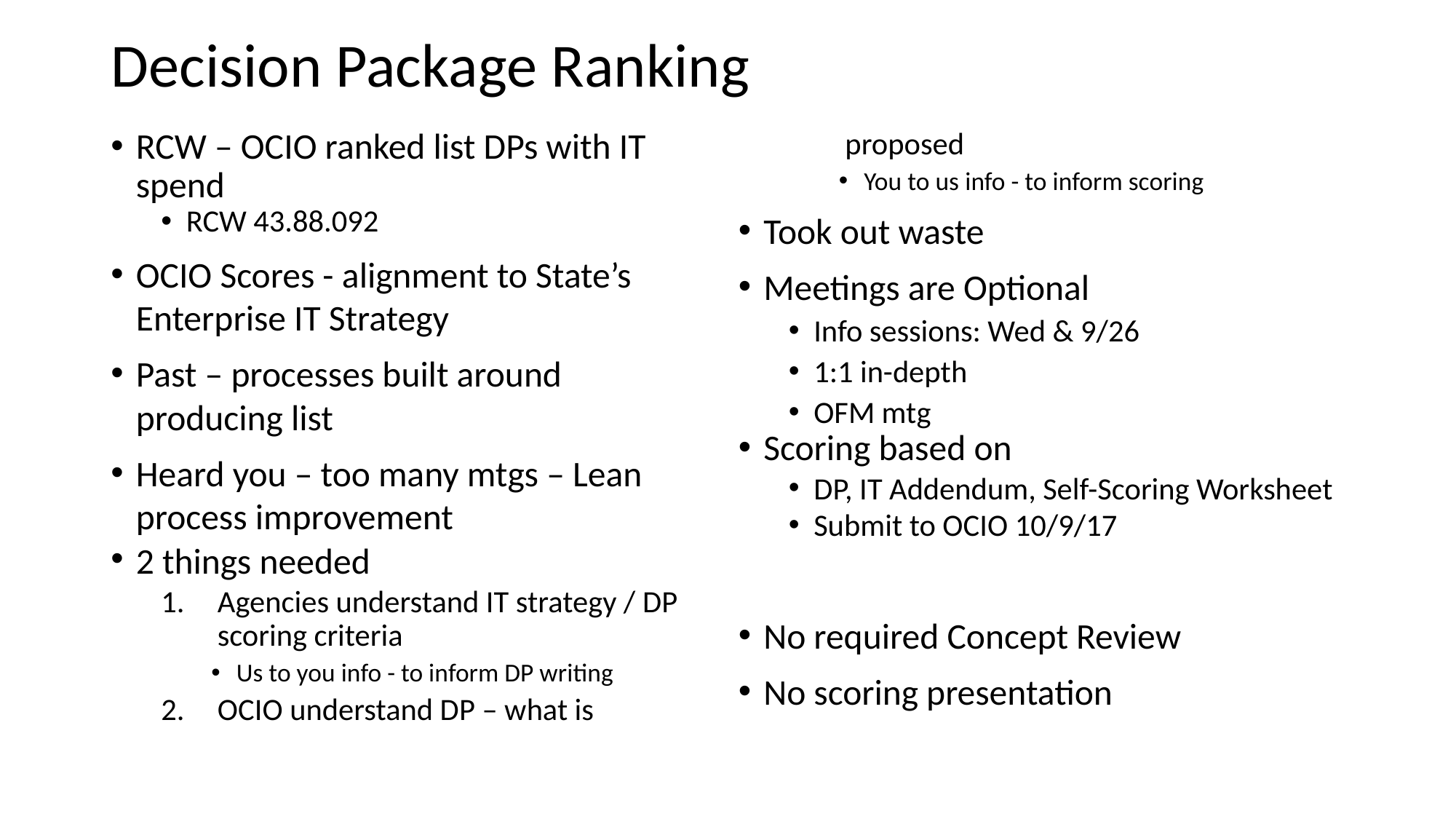

# Decision Package Ranking
RCW – OCIO ranked list DPs with IT spend
RCW 43.88.092
OCIO Scores - alignment to State’s Enterprise IT Strategy
Past – processes built around producing list
Heard you – too many mtgs – Lean process improvement
2 things needed
Agencies understand IT strategy / DP scoring criteria
Us to you info - to inform DP writing
OCIO understand DP – what is proposed
You to us info - to inform scoring
Took out waste
Meetings are Optional
Info sessions: Wed & 9/26
1:1 in-depth
OFM mtg
Scoring based on
DP, IT Addendum, Self-Scoring Worksheet
Submit to OCIO 10/9/17

No required Concept Review
No scoring presentation